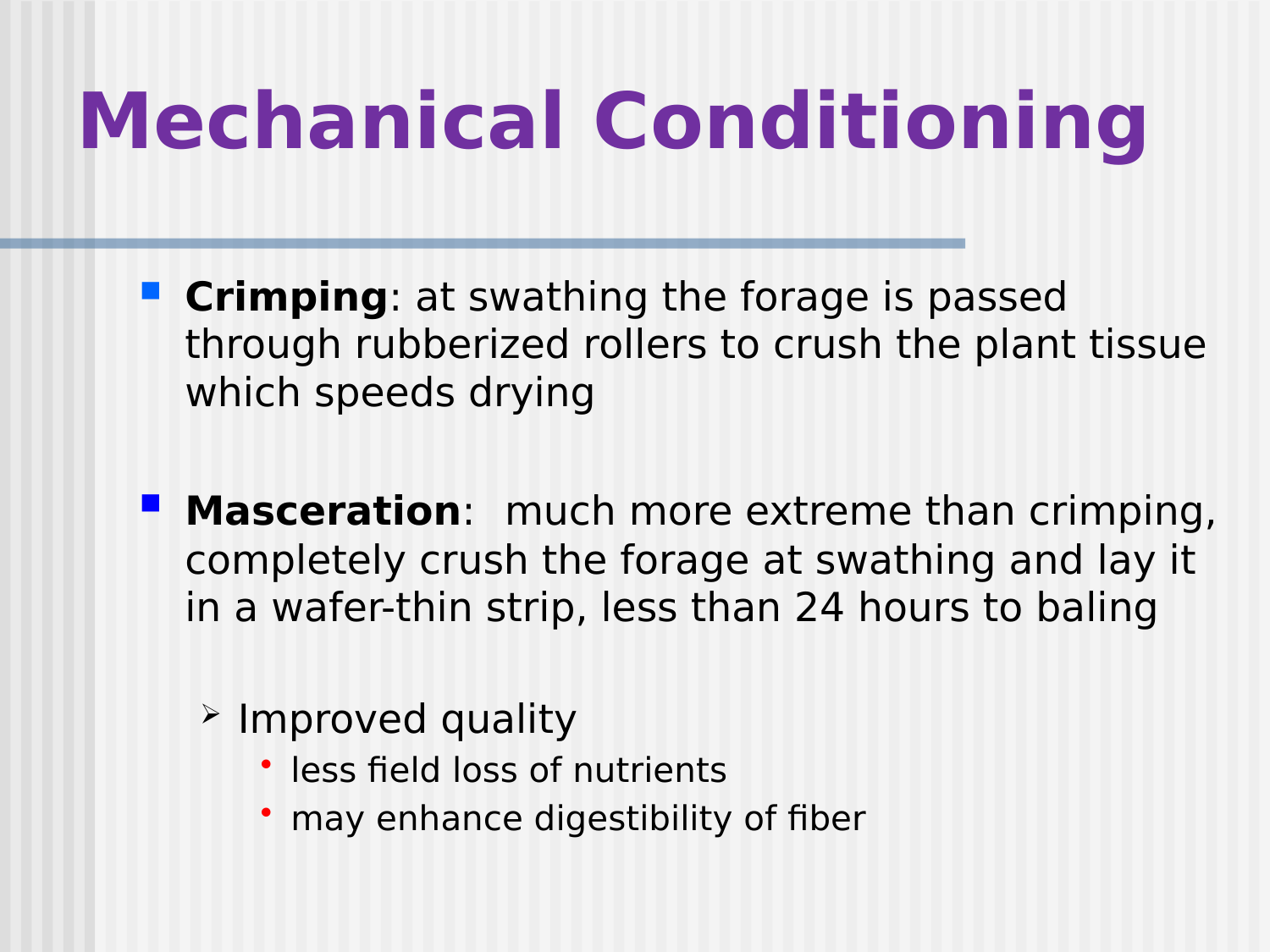

# Mechanical Conditioning
Crimping: at swathing the forage is passed  through rubberized rollers to crush the plant tissue which speeds drying

Masceration:  much more extreme than crimping, completely crush the forage at swathing and lay it in a wafer-thin strip, less than 24 hours to baling

Improved quality
less field loss of nutrients
may enhance digestibility of fiber